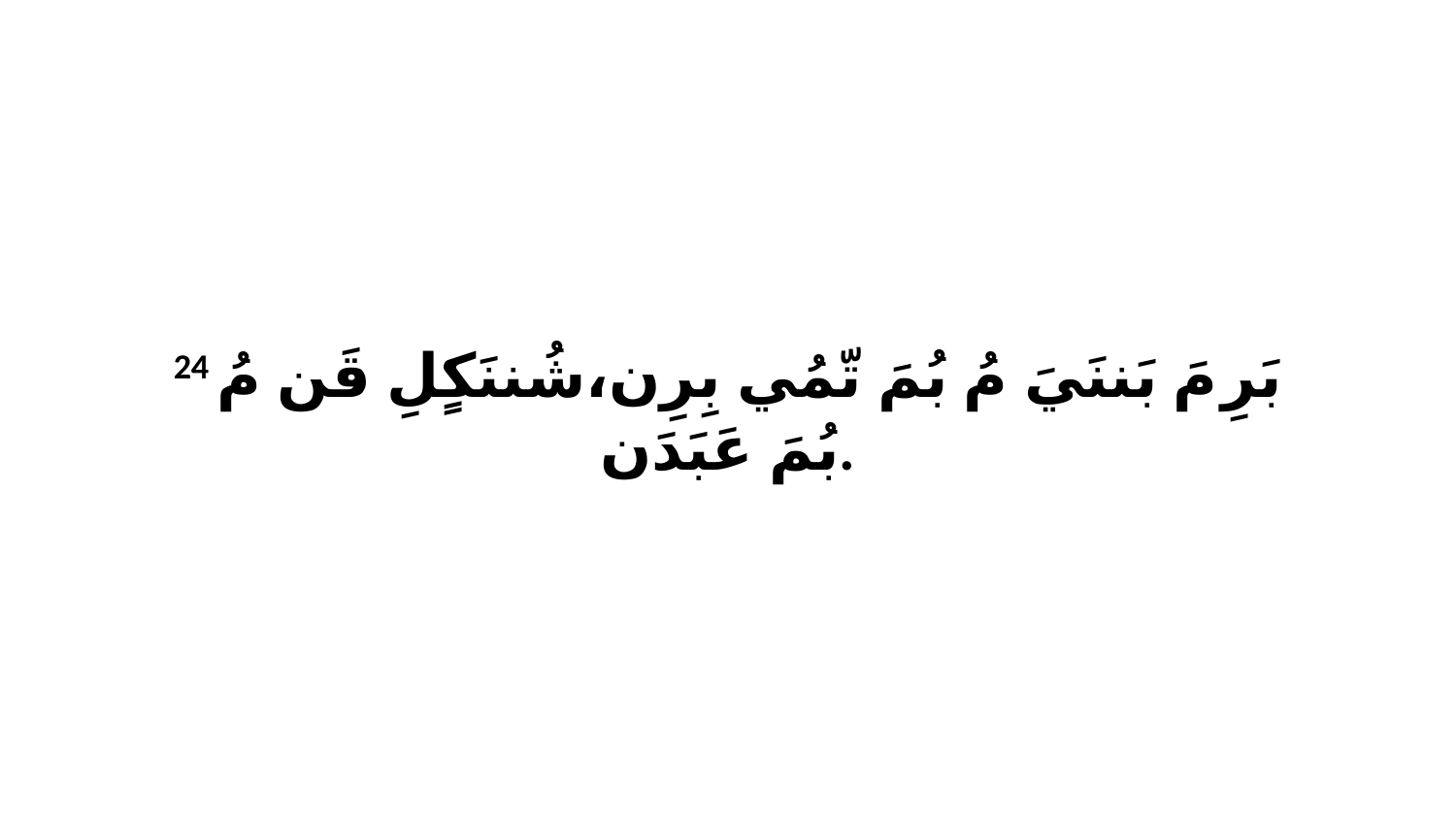

24 بَرِ مَ بَننَيَ مُ بُمَ تّمُي بِرِن،شُننَكٍلِ قَن مُ بُمَ عَبَدَن.